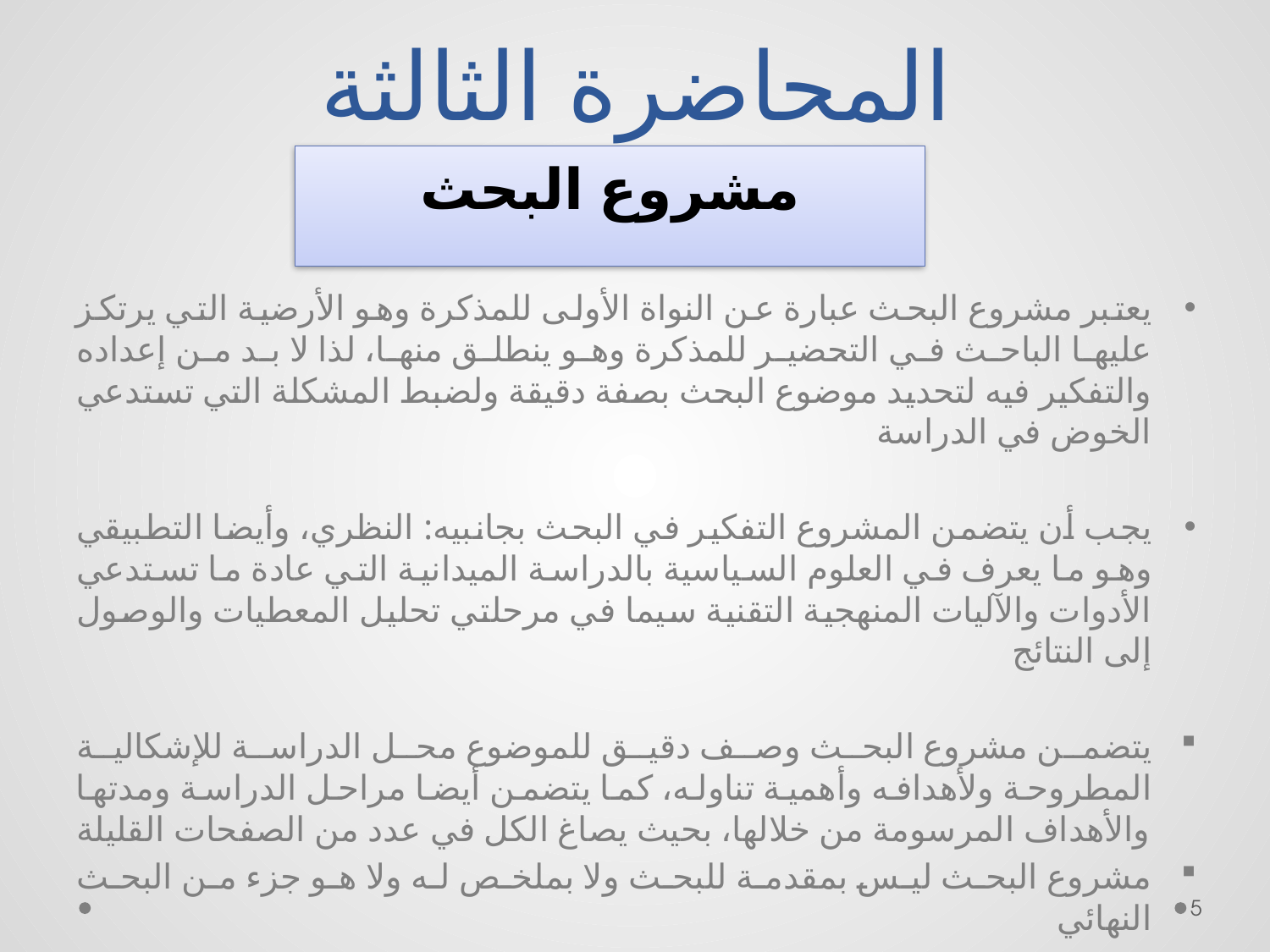

# المحاضرة الثالثة

يعتبر مشروع البحث عبارة عن النواة الأولى للمذكرة وهو الأرضية التي يرتكز عليها الباحث في التحضير للمذكرة وهو ينطلق منها، لذا لا بد من إعداده والتفكير فيه لتحديد موضوع البحث بصفة دقيقة ولضبط المشكلة التي تستدعي الخوض في الدراسة

يجب أن يتضمن المشروع التفكير في البحث بجانبيه: النظري، وأيضا التطبيقي وهو ما يعرف في العلوم السياسية بالدراسة الميدانية التي عادة ما تستدعي الأدوات والآليات المنهجية التقنية سيما في مرحلتي تحليل المعطيات والوصول إلى النتائج

يتضمن مشروع البحث وصف دقيق للموضوع محل الدراسة للإشكالية المطروحة ولأهدافه وأهمية تناوله، كما يتضمن أيضا مراحل الدراسة ومدتها والأهداف المرسومة من خلالها، بحيث يصاغ الكل في عدد من الصفحات القليلة
مشروع البحث ليس بمقدمة للبحث ولا بملخص له ولا هو جزء من البحث النهائي

مشروع البحث

5